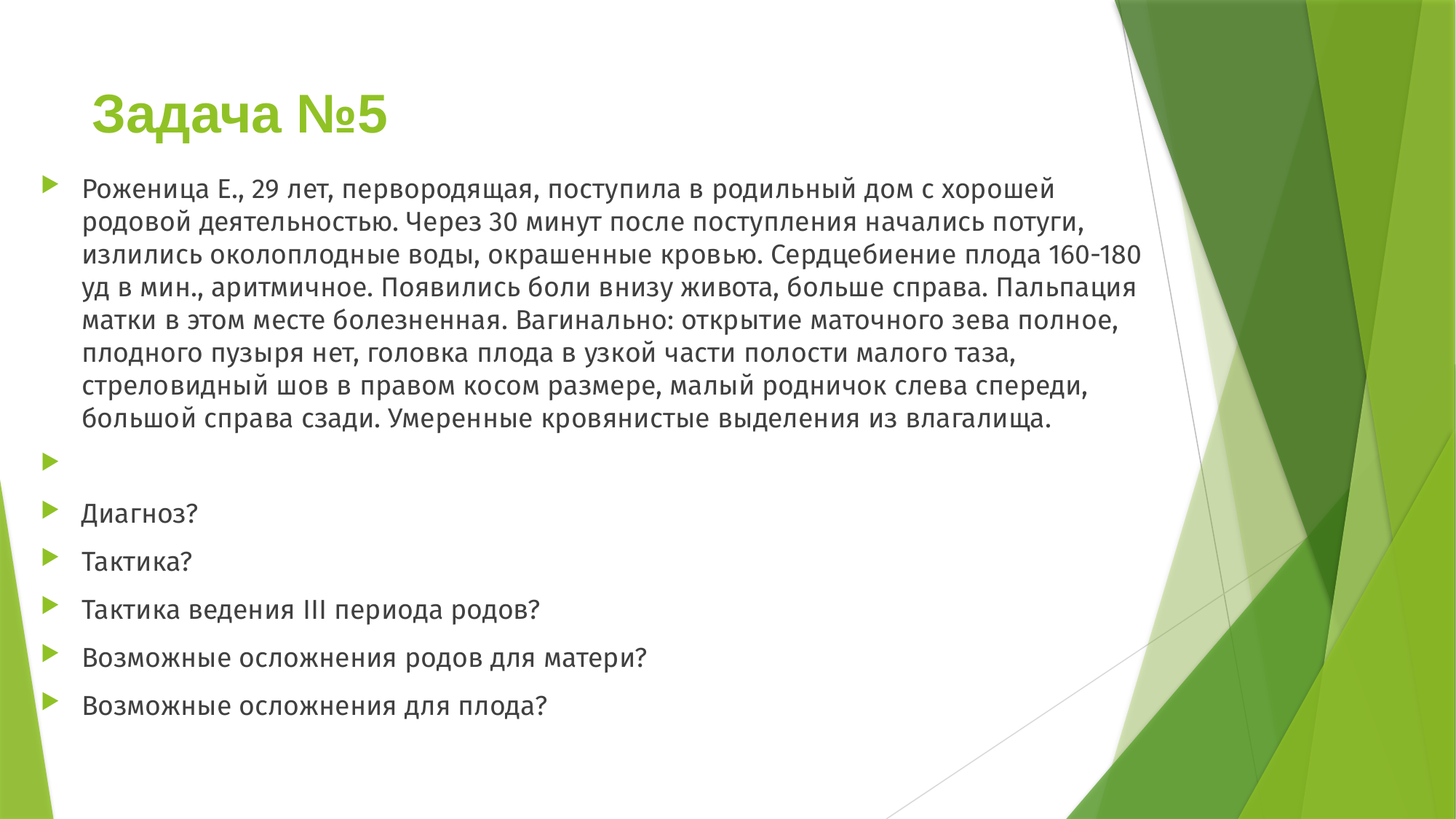

# Задача №5
Роженица Е., 29 лет, первородящая, поступила в родильный дом с хорошей родовой деятельностью. Через 30 минут после поступления начались потуги, излились околоплодные воды, окрашенные кровью. Сердцебиение плода 160-180 уд в мин., аритмичное. Появились боли внизу живота, больше справа. Пальпация матки в этом месте болезненная. Вагинально: открытие маточного зева полное, плодного пузыря нет, головка плода в узкой части полости малого таза, стреловидный шов в правом косом размере, малый родничок слева спереди, большой справа сзади. Умеренные кровянистые выделения из влагалища.

Диагноз?
Тактика?
Тактика ведения III периода родов?
Возможные осложнения родов для матери?
Возможные осложнения для плода?